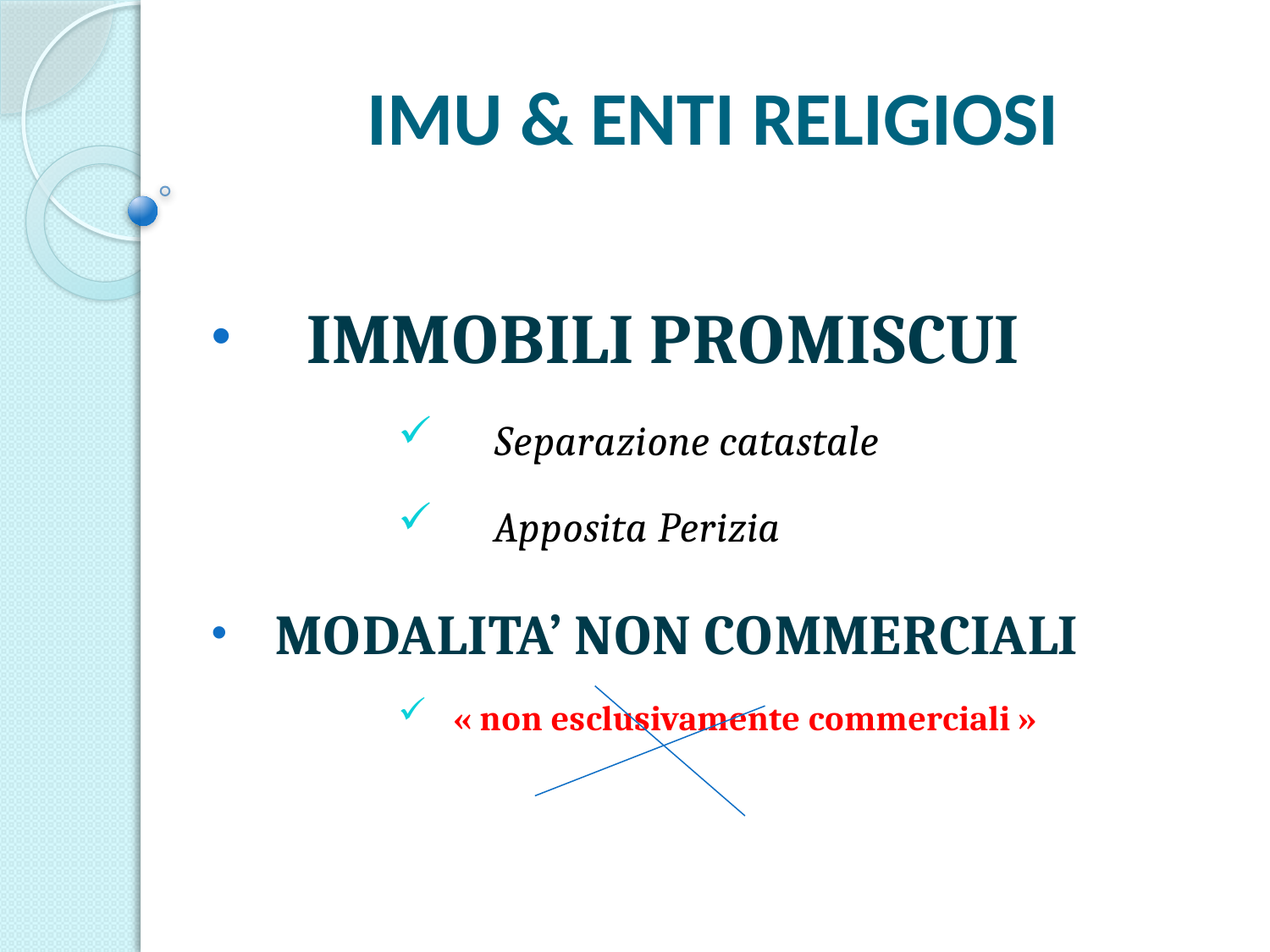

# IMU & ENTI RELIGIOSI

IMMOBILI PROMISCUI
Separazione catastale
Apposita Perizia
MODALITA’ NON COMMERCIALI
 « non esclusivamente commerciali »